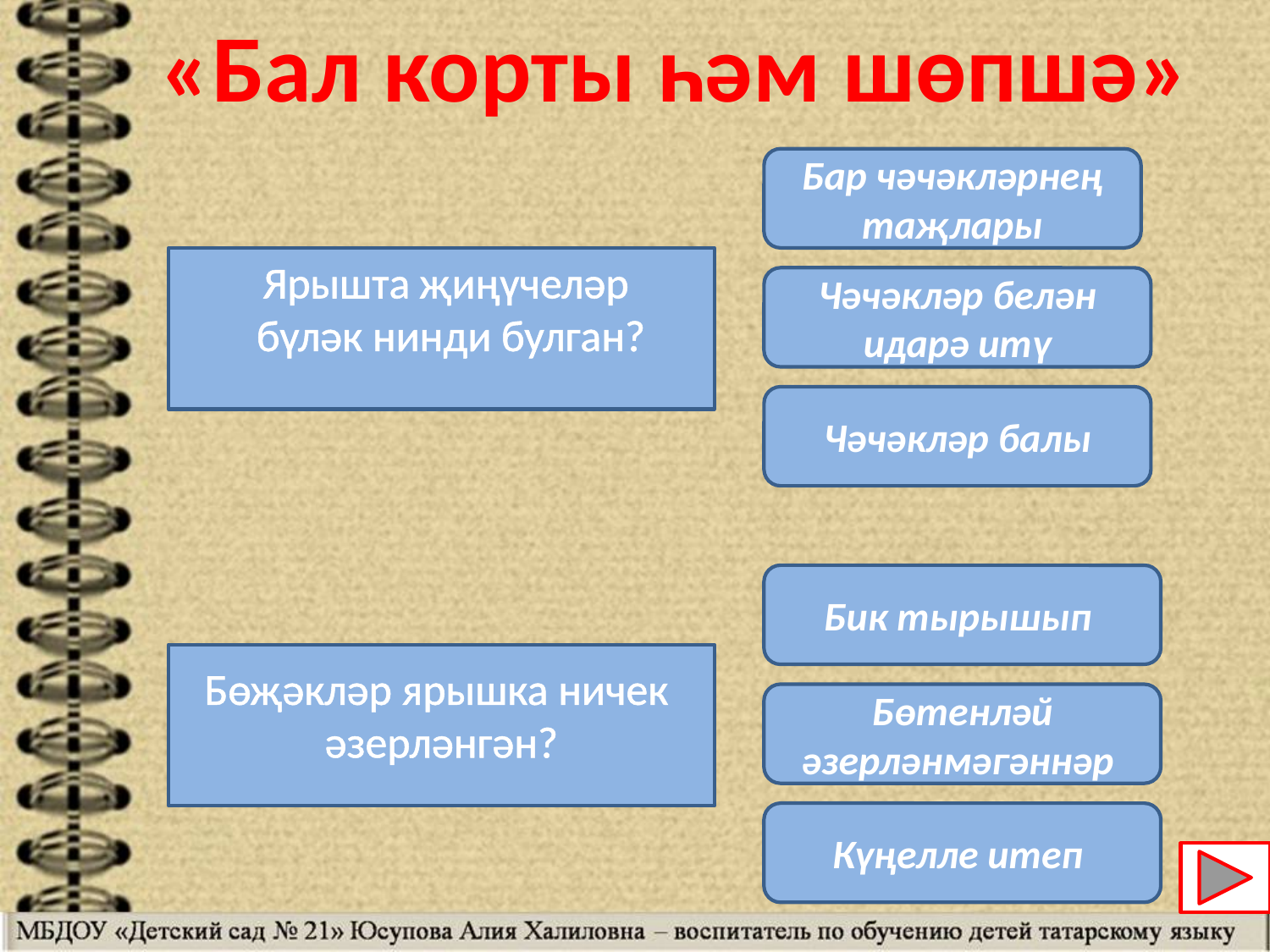

«Бал корты һәм шөпшә»
Бар чәчәкләрнең таҗлары

Ярышта җиңүчеләр
бүләк нинди булган?
Чәчәкләр белән идарә итү
Чәчәкләр балы
Бик тырышып

Бөҗәкләр ярышка ничек
әзерләнгән?
Бөтенләй әзерләнмәгәннәр
Күңелле итеп